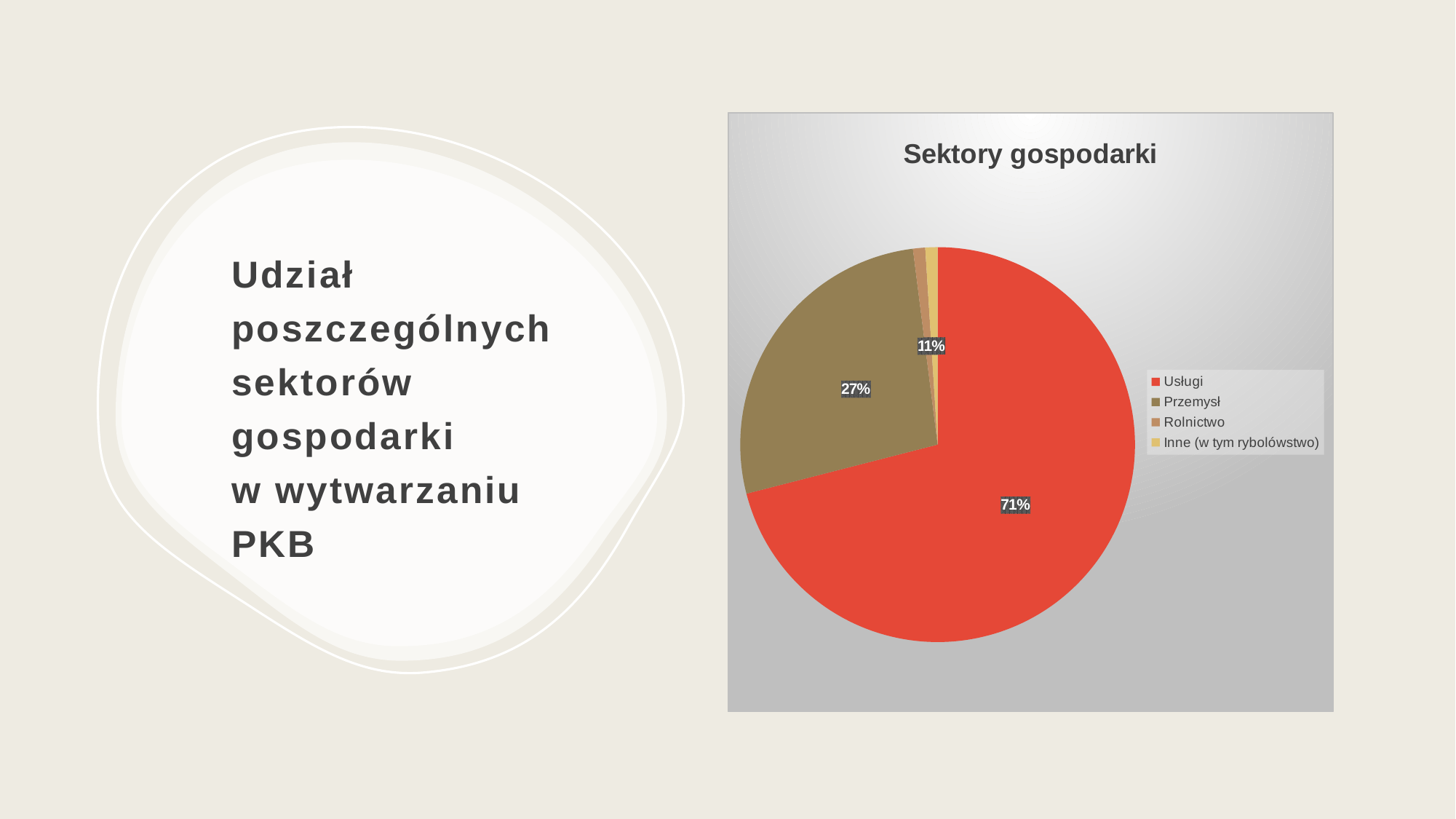

### Chart:

| Category | Sektory gospodarki |
|---|---|
| Usługi | 71.0 |
| Przemysł | 27.0 |
| Rolnictwo | 1.0 |
| Inne (w tym rybolówstwo) | 1.0 |

# Udział poszczególnych sektorów gospodarki w wytwarzaniu PKB